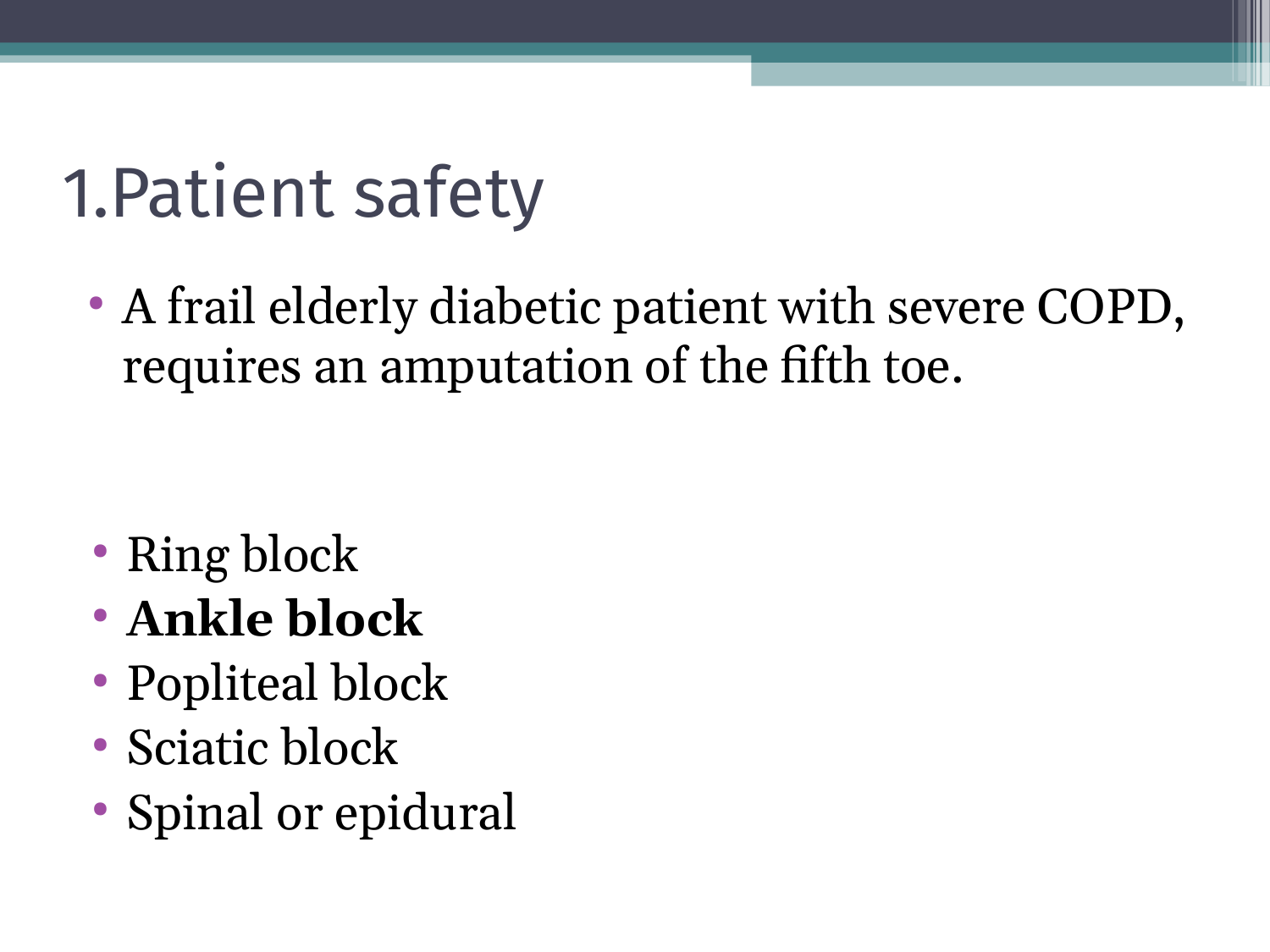

1.Patient safety
A frail elderly diabetic patient with severe COPD, requires an amputation of the fifth toe.

Ring block
Ankle block
Popliteal block
Sciatic block
Spinal or epidural